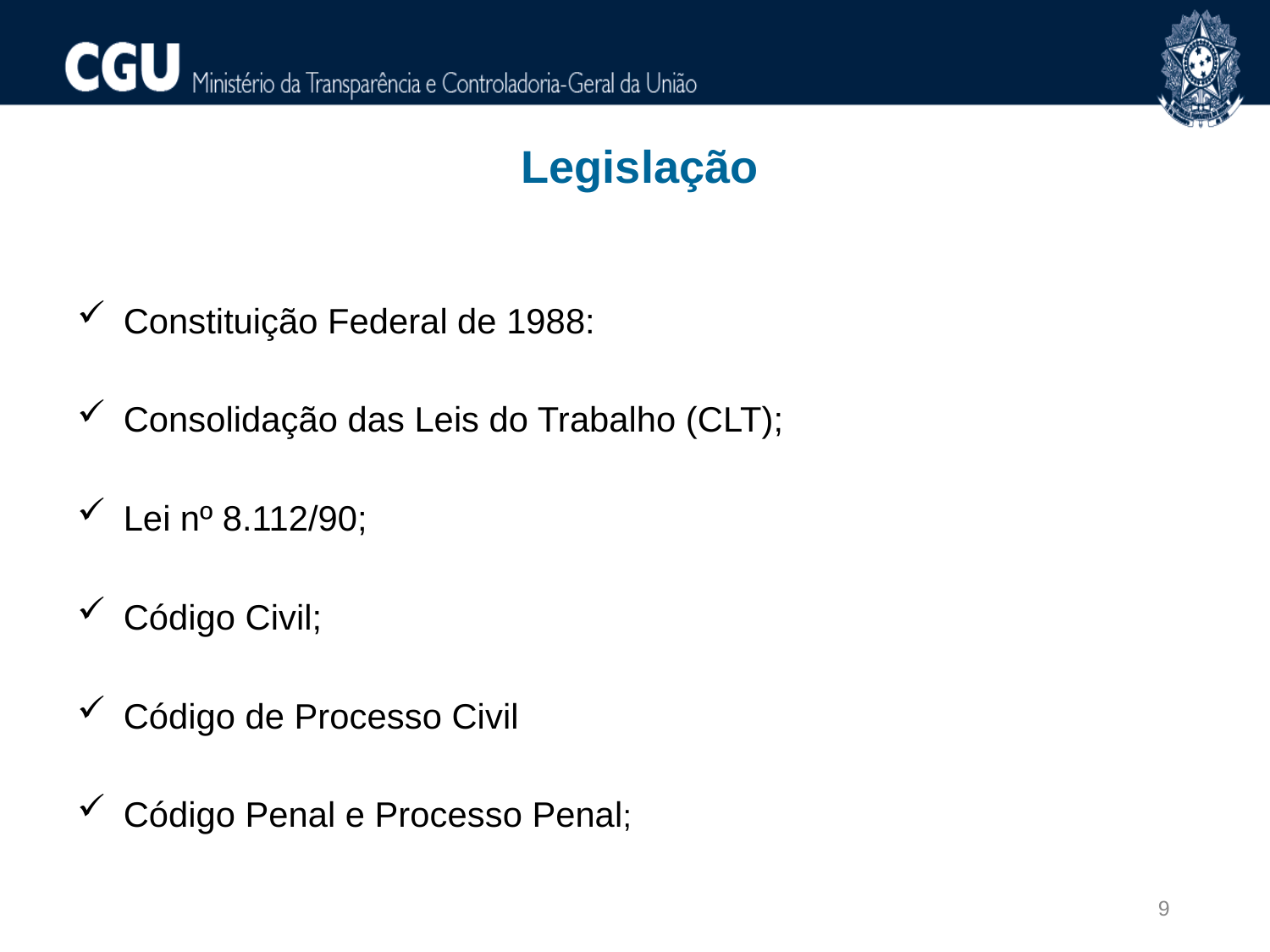

Legislação
Constituição Federal de 1988:

Consolidação das Leis do Trabalho (CLT);

Lei nº 8.112/90;

Código Civil;

Código de Processo Civil

Código Penal e Processo Penal;
9
9